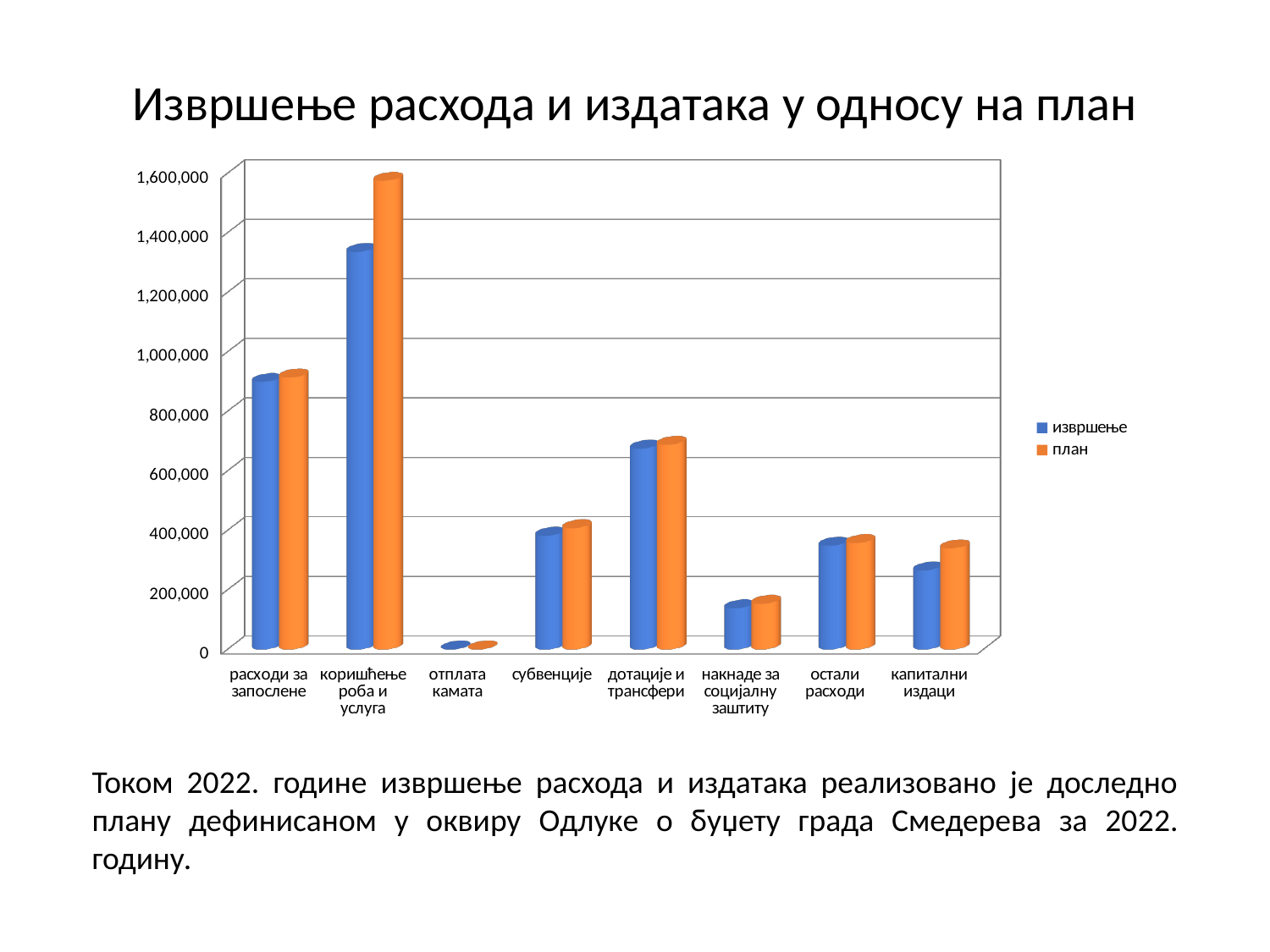

# Извршење расхода и издатака у односу на план

[unsupported chart]

Током 2022. године извршење расхода и издатака реализовано је доследно плану дефинисаном у оквиру Oдлуке о буџету града Смедерева за 2022. годину.